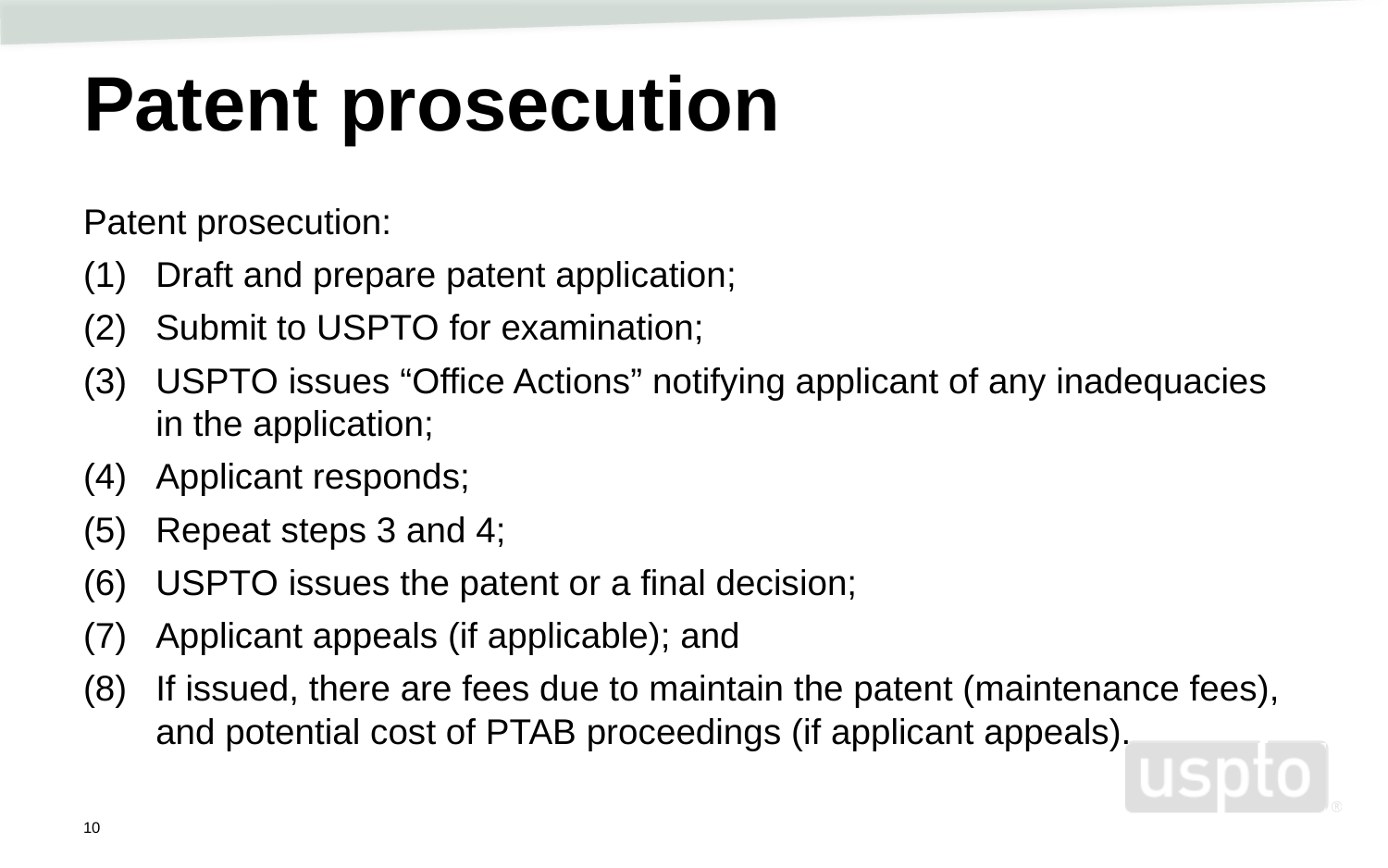

# Patent prosecution
Patent prosecution:
Draft and prepare patent application;
Submit to USPTO for examination;
USPTO issues “Office Actions” notifying applicant of any inadequacies in the application;
Applicant responds;
Repeat steps 3 and 4;
USPTO issues the patent or a final decision;
Applicant appeals (if applicable); and
If issued, there are fees due to maintain the patent (maintenance fees), and potential cost of PTAB proceedings (if applicant appeals).

10